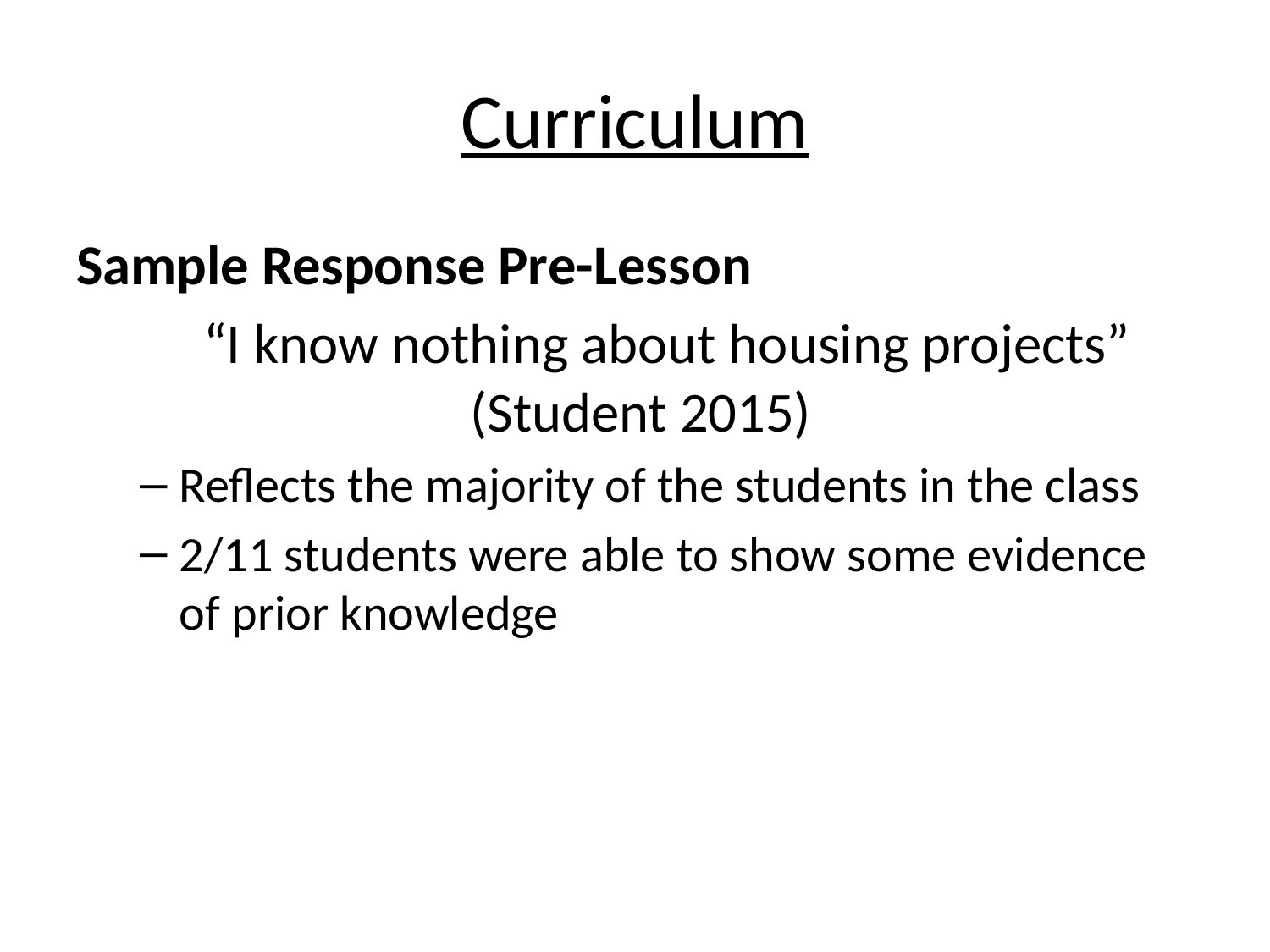

# Curriculum
Sample Response Pre-Lesson
	“I know nothing about housing projects” 			 (Student 2015)
Reflects the majority of the students in the class
2/11 students were able to show some evidence of prior knowledge